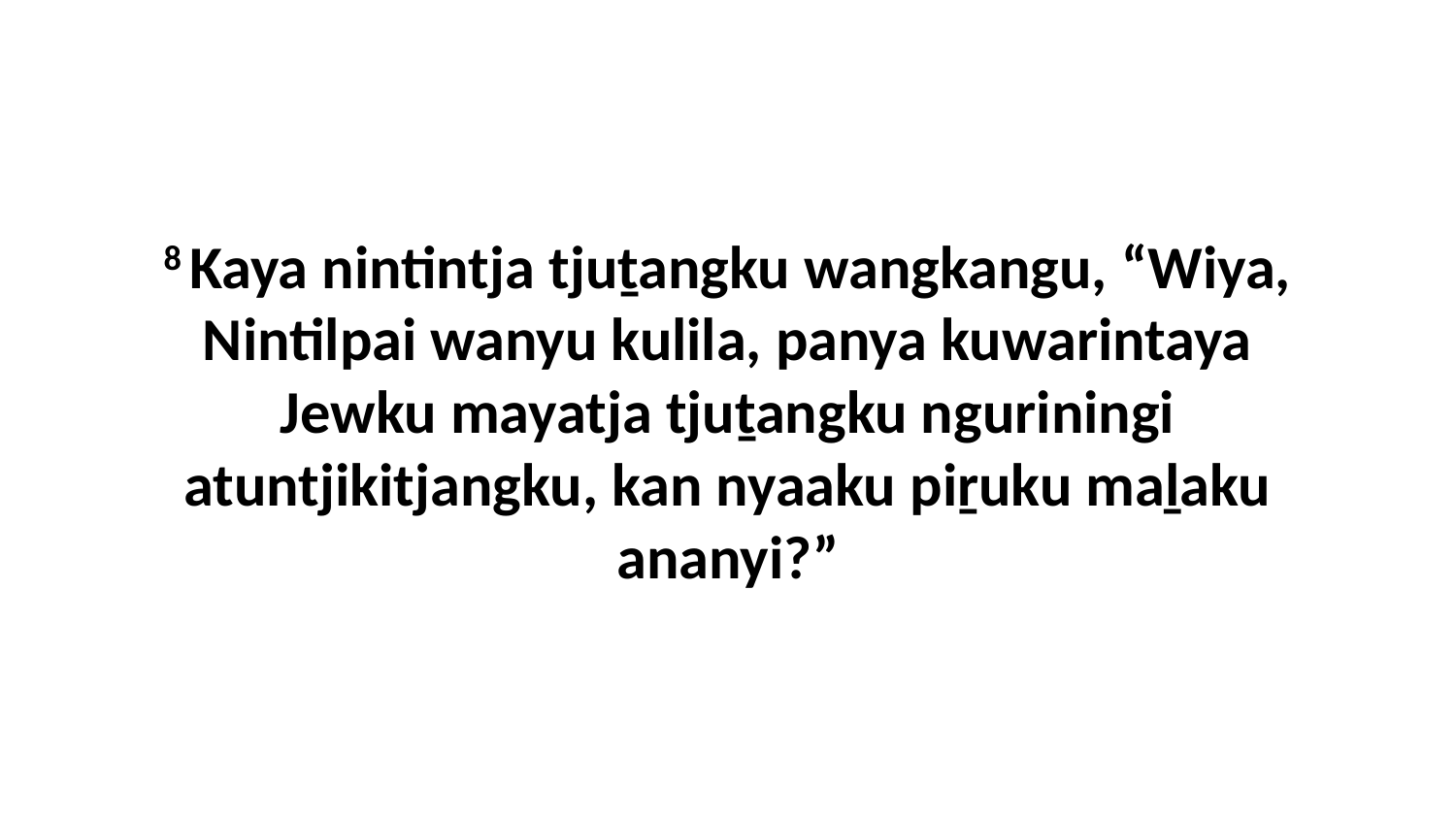

8 Kaya nintintja tjuṯangku wangkangu, “Wiya, Nintilpai wanyu kulila, panya kuwarintaya Jewku mayatja tjuṯangku nguriningi atuntjikitjangku, kan nyaaku piṟuku maḻaku ananyi?”